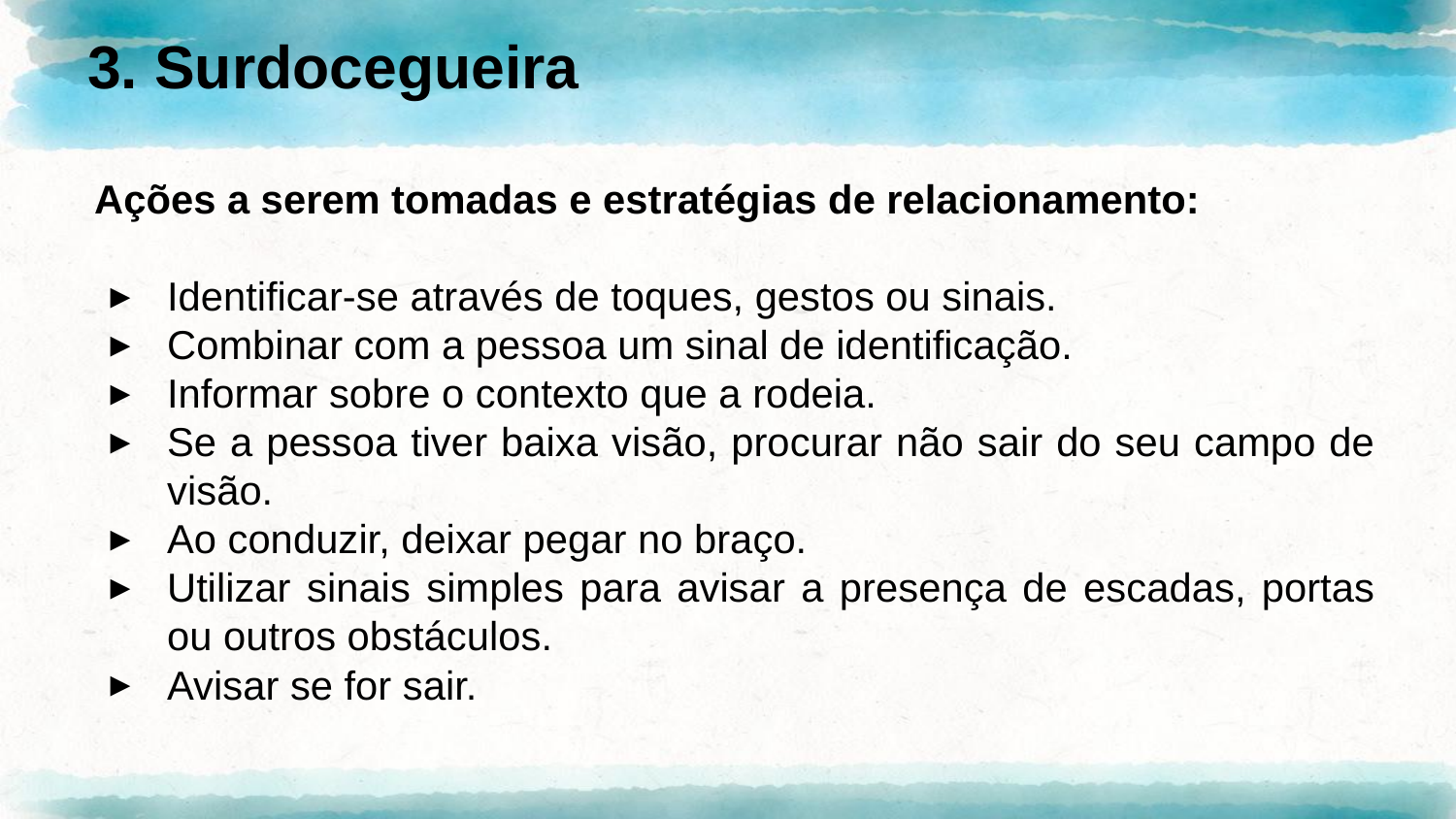

# 3. Surdocegueira
Ações a serem tomadas e estratégias de relacionamento:

Identificar-se através de toques, gestos ou sinais.
Combinar com a pessoa um sinal de identificação.
Informar sobre o contexto que a rodeia.
Se a pessoa tiver baixa visão, procurar não sair do seu campo de visão.
Ao conduzir, deixar pegar no braço.
Utilizar sinais simples para avisar a presença de escadas, portas ou outros obstáculos.
Avisar se for sair.